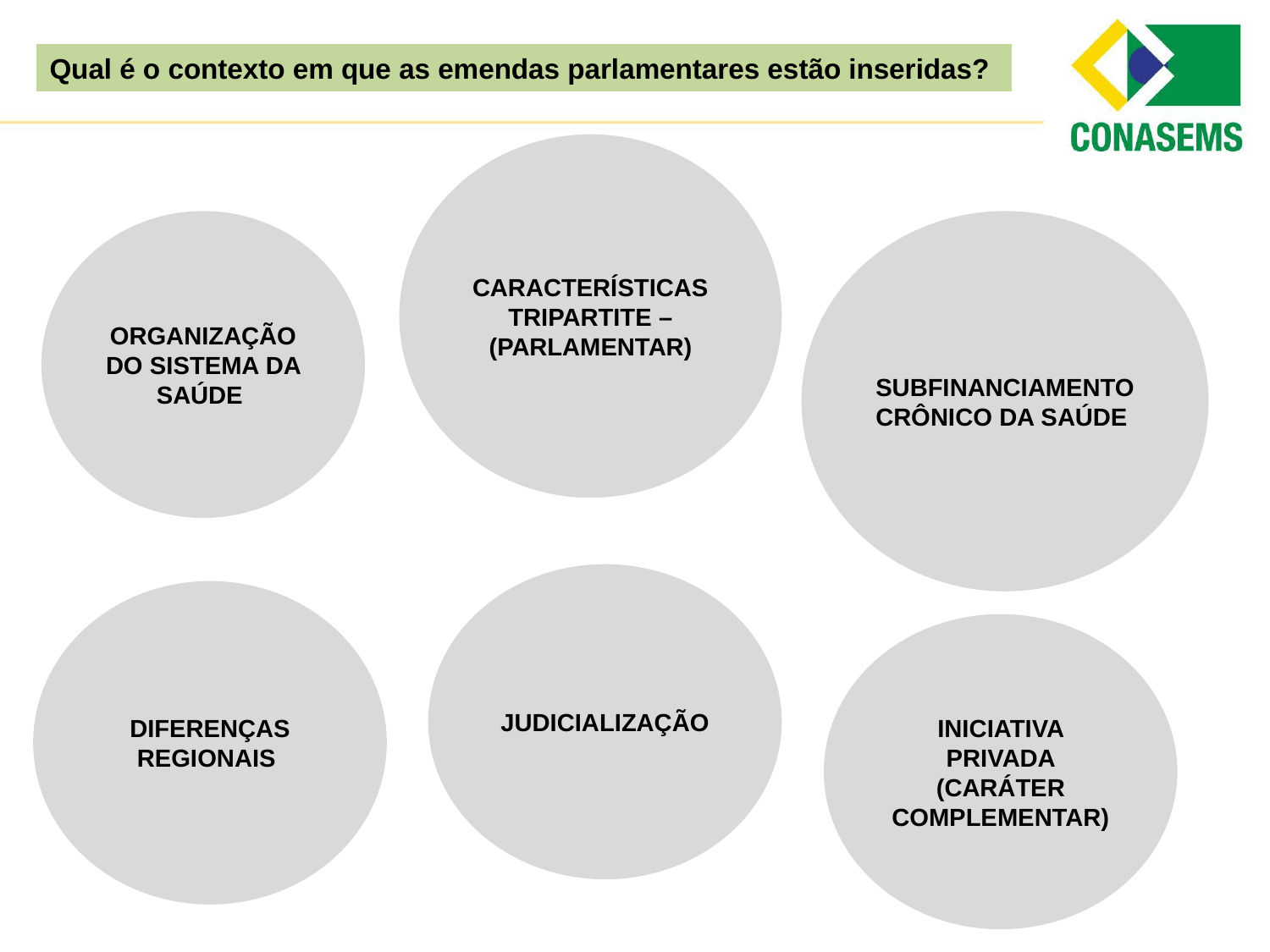

Qual é o contexto em que as emendas parlamentares estão inseridas?
CARACTERÍSTICAS TRIPARTITE – (PARLAMENTAR)
SUBFINANCIAMENTO CRÔNICO DA SAÚDE
ORGANIZAÇÃO DO SISTEMA DA SAÚDE
JUDICIALIZAÇÃO
DIFERENÇAS REGIONAIS
INICIATIVA PRIVADA (CARÁTER COMPLEMENTAR)